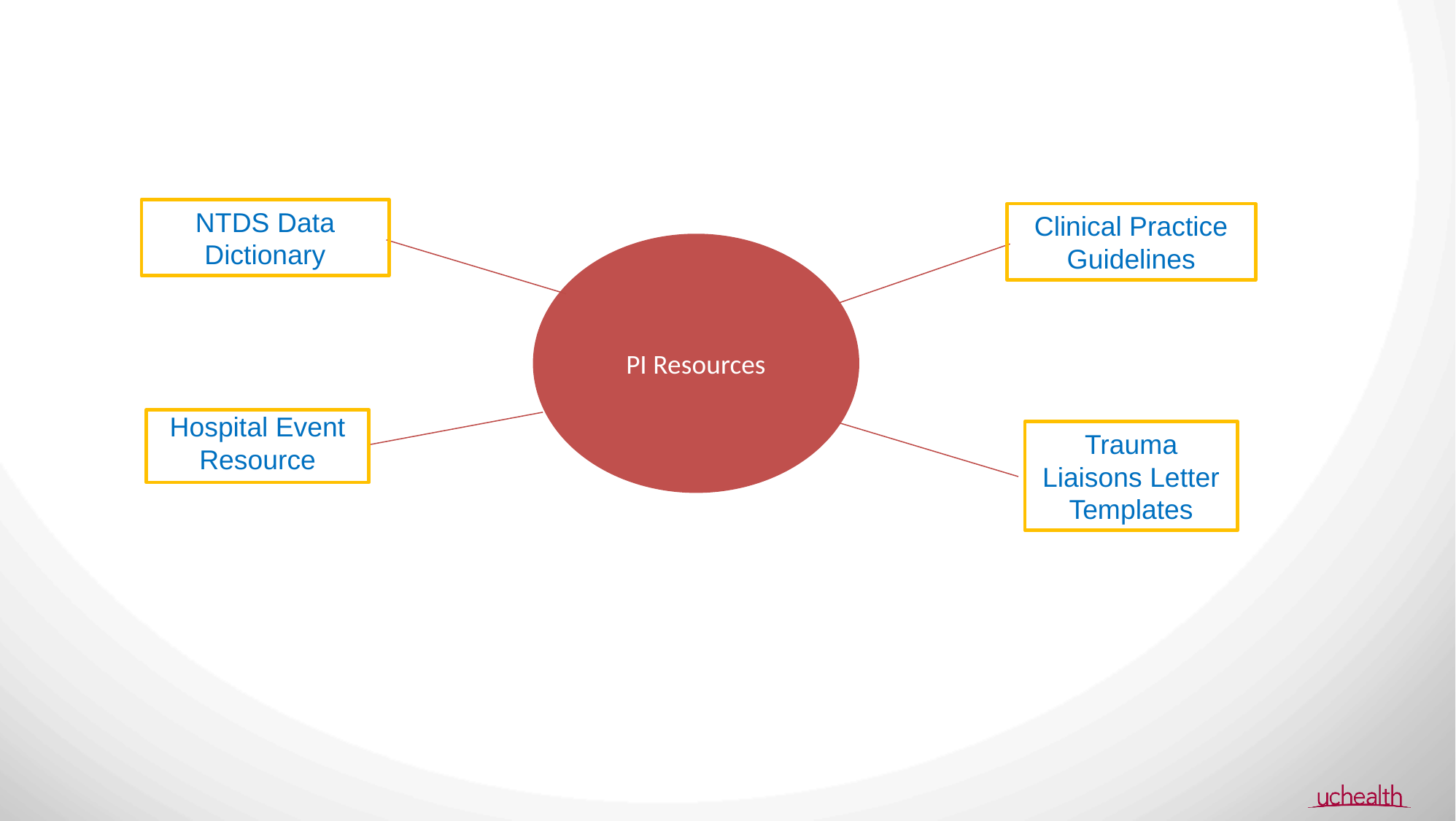

NTDS Data
Dictionary
Clinical Practice Guidelines
PI Resources
Hospital Event Resource
Trauma Liaisons Letter Templates